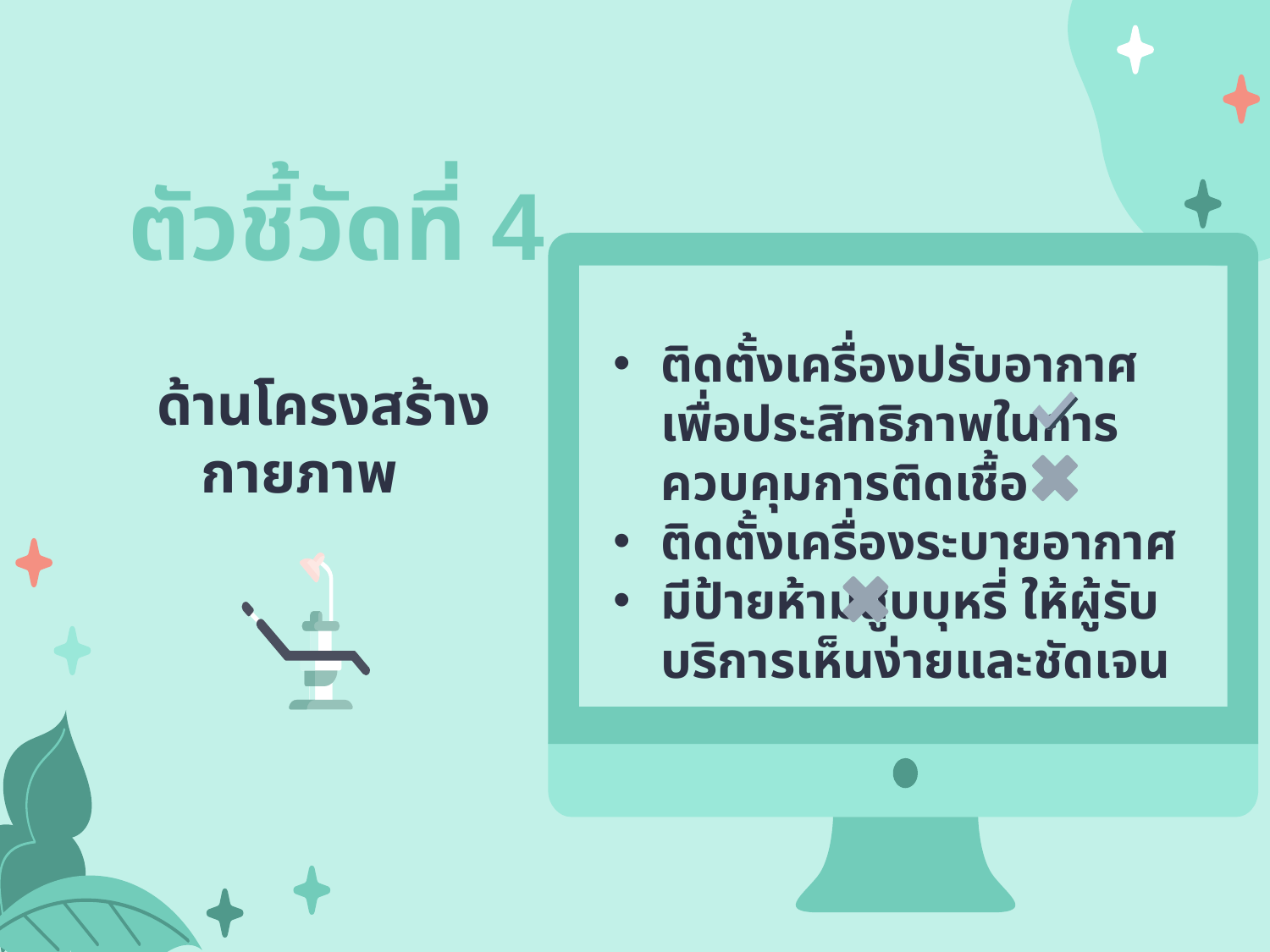

# ตัวชี้วัดที่ 4

ติดตั้งเครื่องปรับอากาศ เพื่อประสิทธิภาพในการควบคุมการติดเชื้อ
ติดตั้งเครื่องระบายอากาศ
มีป้ายห้ามสูบบุหรี่ ให้ผู้รับบริการเห็นง่ายและชัดเจน
ด้านโครงสร้างกายภาพ